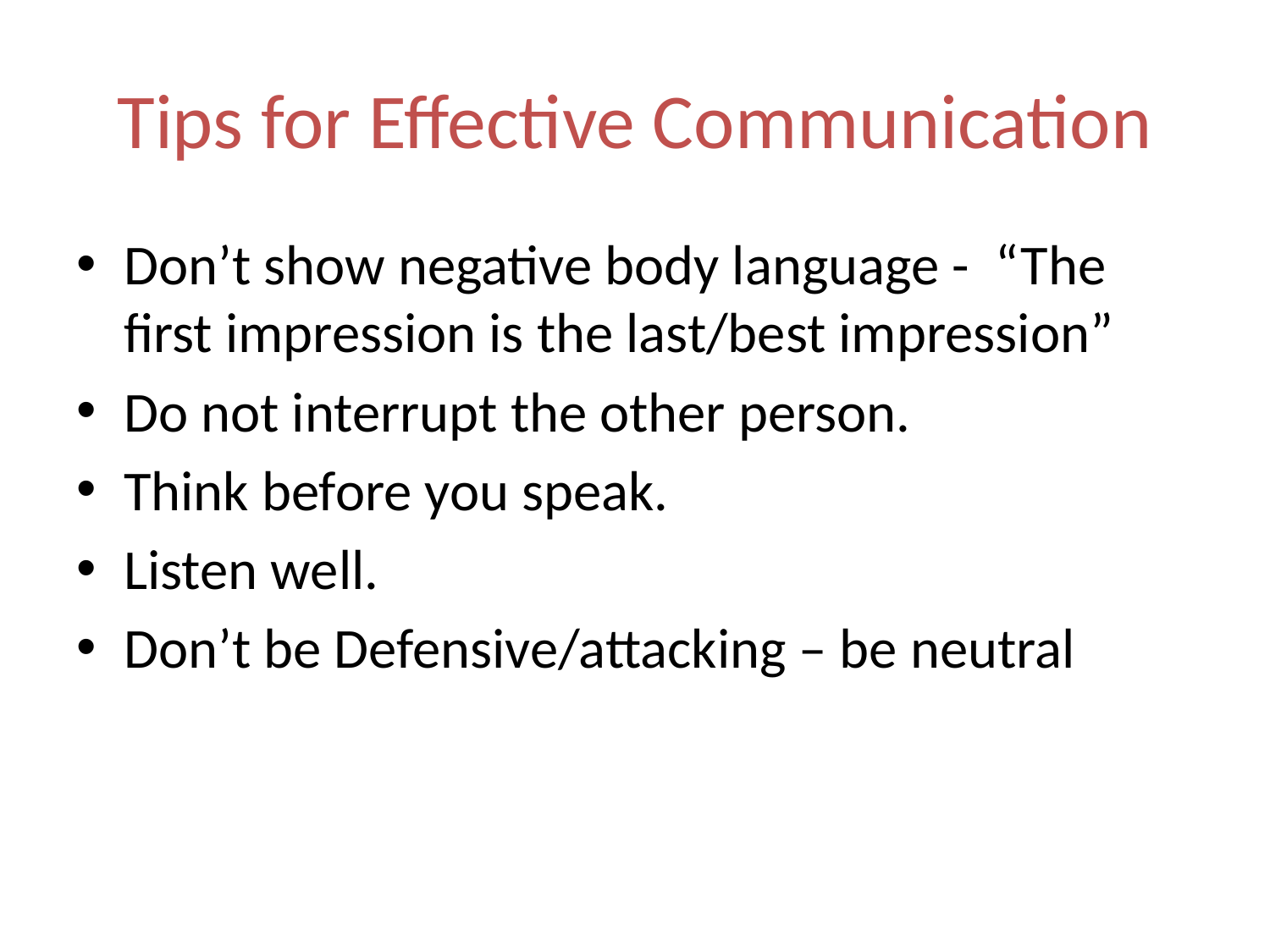

# Tips for Effective Communication
Don’t show negative body language -  “The first impression is the last/best impression”
Do not interrupt the other person.
Think before you speak.
Listen well.
Don’t be Defensive/attacking – be neutral